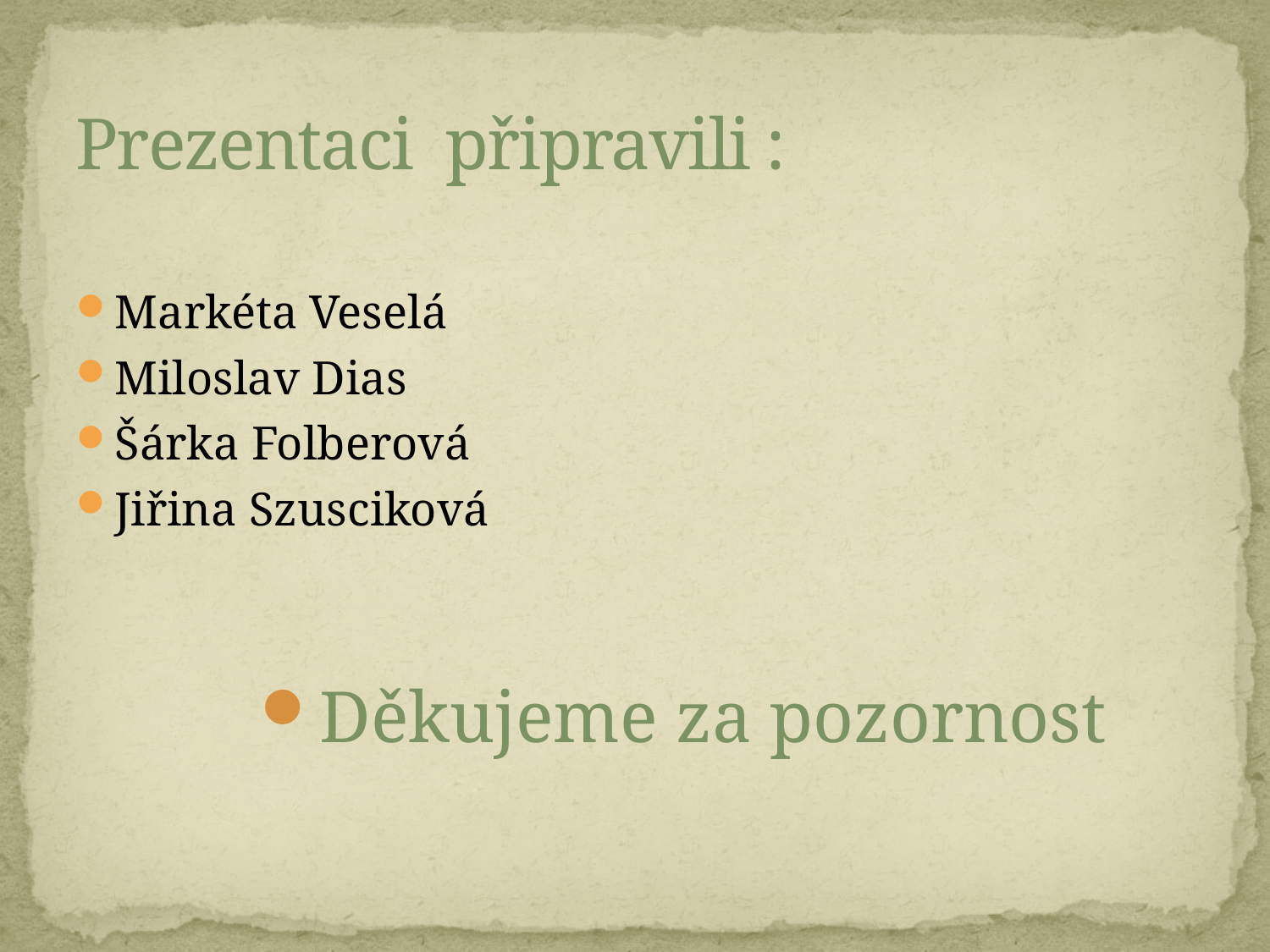

# Prezentaci  připravili :

Markéta Veselá
Miloslav Dias
Šárka Folberová
Jiřina Szusciková

Děkujeme za pozornost